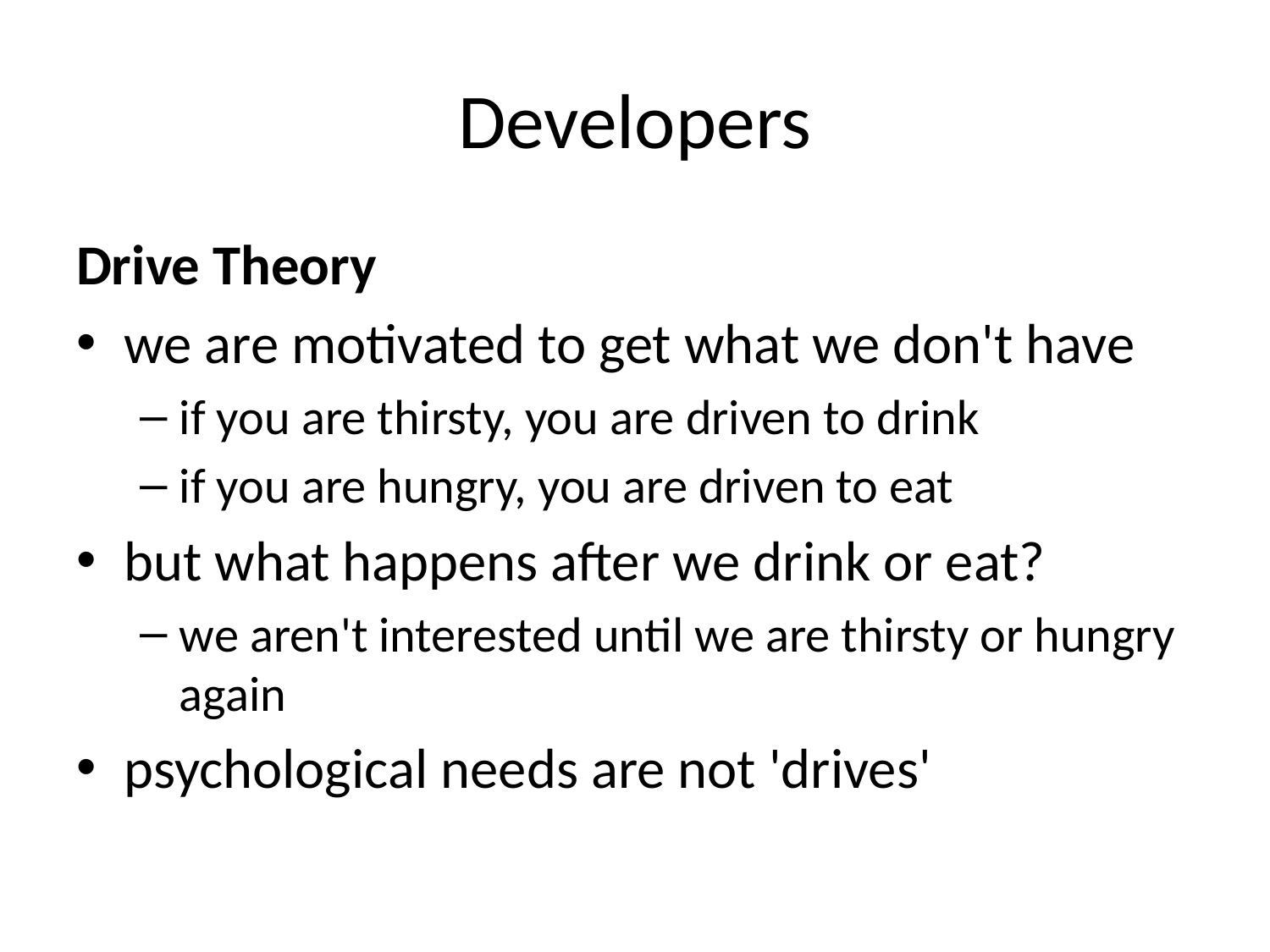

# Developers
Drive Theory
we are motivated to get what we don't have
if you are thirsty, you are driven to drink
if you are hungry, you are driven to eat
but what happens after we drink or eat?
we aren't interested until we are thirsty or hungry again
psychological needs are not 'drives'